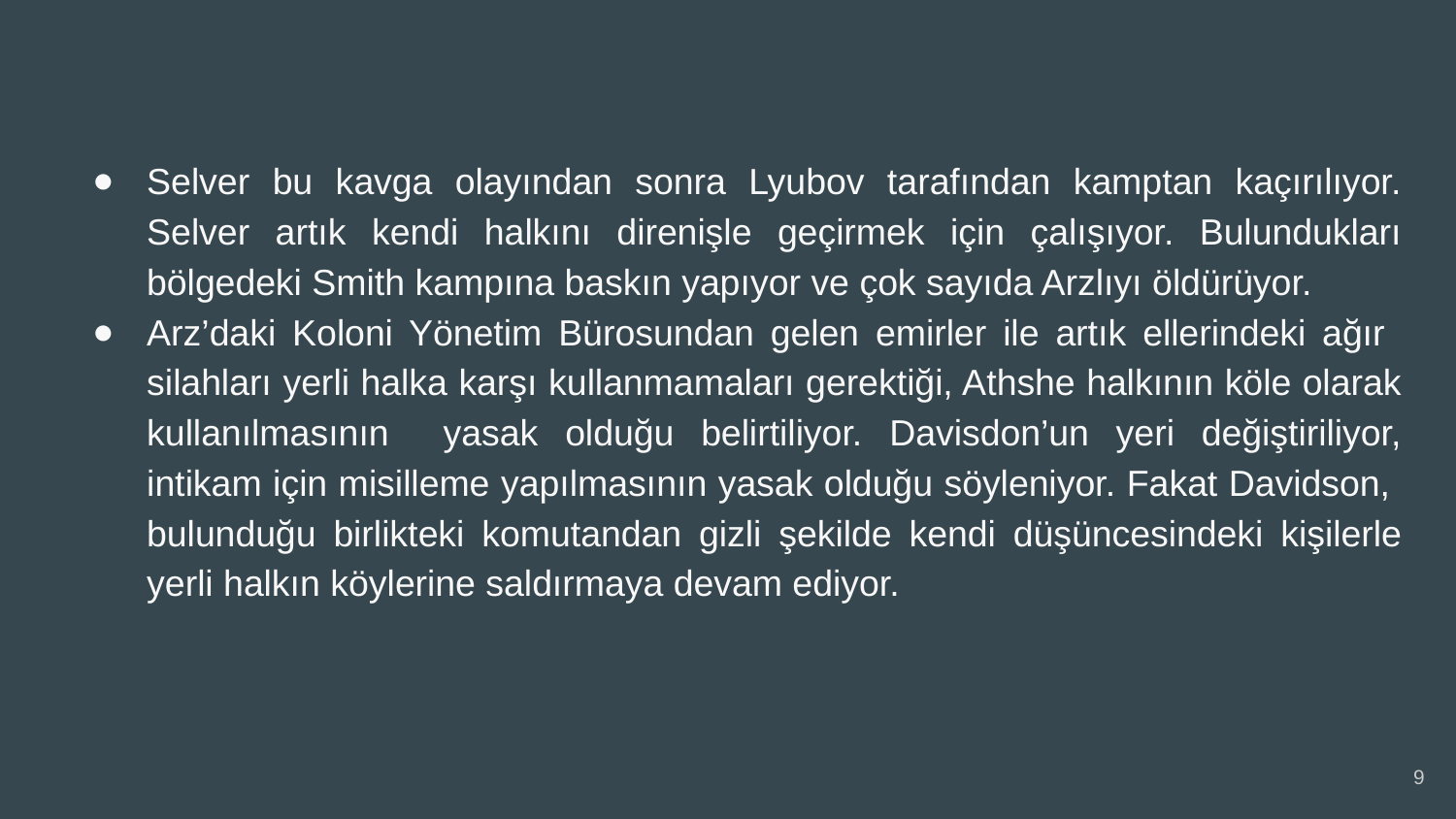

Selver bu kavga olayından sonra Lyubov tarafından kamptan kaçırılıyor. Selver artık kendi halkını direnişle geçirmek için çalışıyor. Bulundukları bölgedeki Smith kampına baskın yapıyor ve çok sayıda Arzlıyı öldürüyor.
Arz’daki Koloni Yönetim Bürosundan gelen emirler ile artık ellerindeki ağır  silahları yerli halka karşı kullanmamaları gerektiği, Athshe halkının köle olarak kullanılmasının  yasak olduğu belirtiliyor. Davisdon’un yeri değiştiriliyor, intikam için misilleme yapılmasının yasak olduğu söyleniyor. Fakat Davidson,  bulunduğu birlikteki komutandan gizli şekilde kendi düşüncesindeki kişilerle yerli halkın köylerine saldırmaya devam ediyor.
9